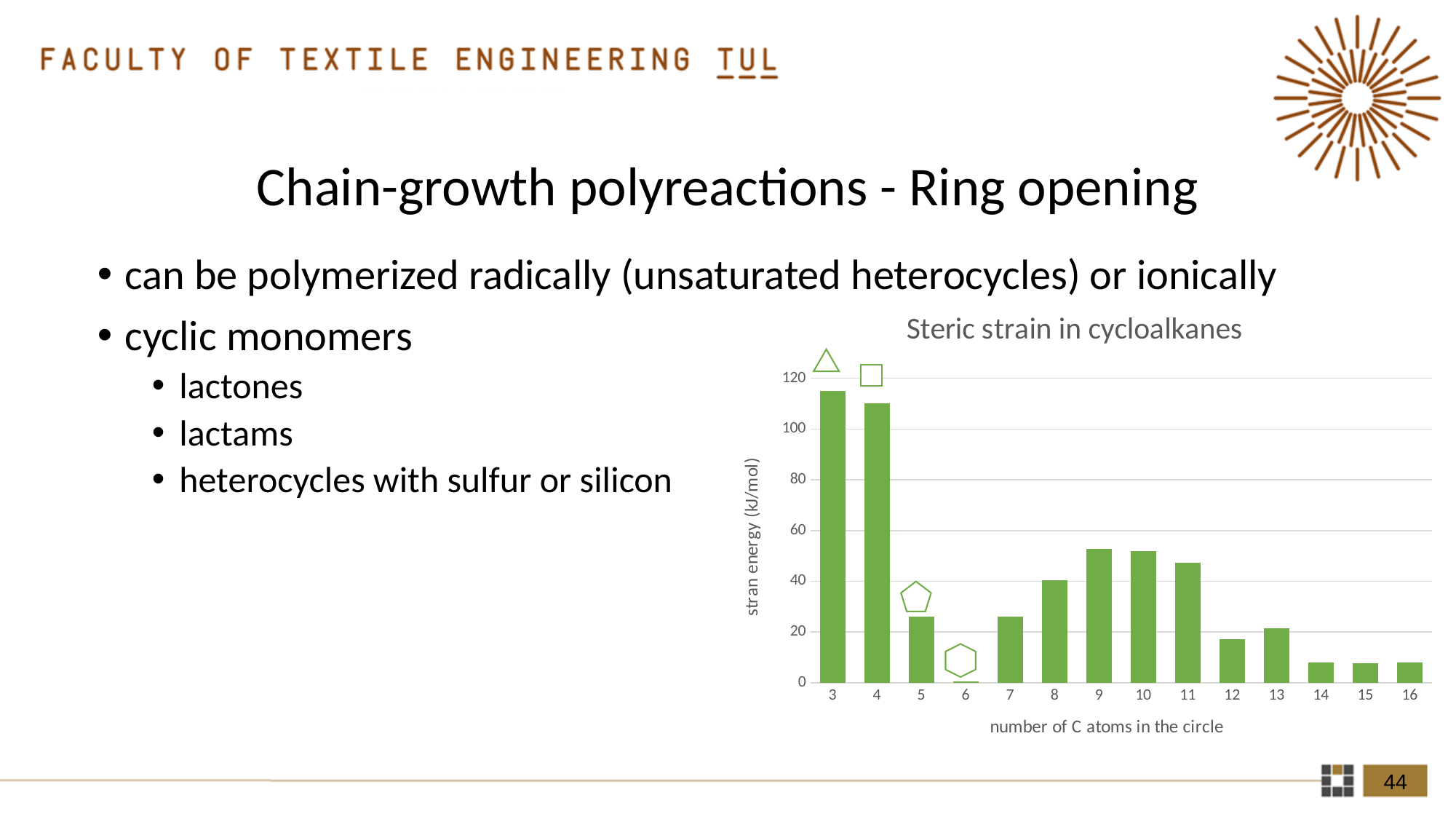

# Chain-growth polyreactions - Ring opening
can be polymerized radically (unsaturated heterocycles) or ionically
cyclic monomers
lactones
lactams
heterocycles with sulfur or silicon

### Chart: Steric strain in cycloalkanes

| Category |  |
|---|---|
| 3 | 115.1 |
| 4 | 110.1 |
| 5 | 26.0 |
| 6 | 0.5 |
| 7 | 26.2 |
| 8 | 40.5 |
| 9 | 52.7 |
| 10 | 51.8 |
| 11 | 47.3 |
| 12 | 17.2 |
| 13 | 21.5 |
| 14 | 8.0 |
| 15 | 7.8 |
| 16 | 8.0 |

44